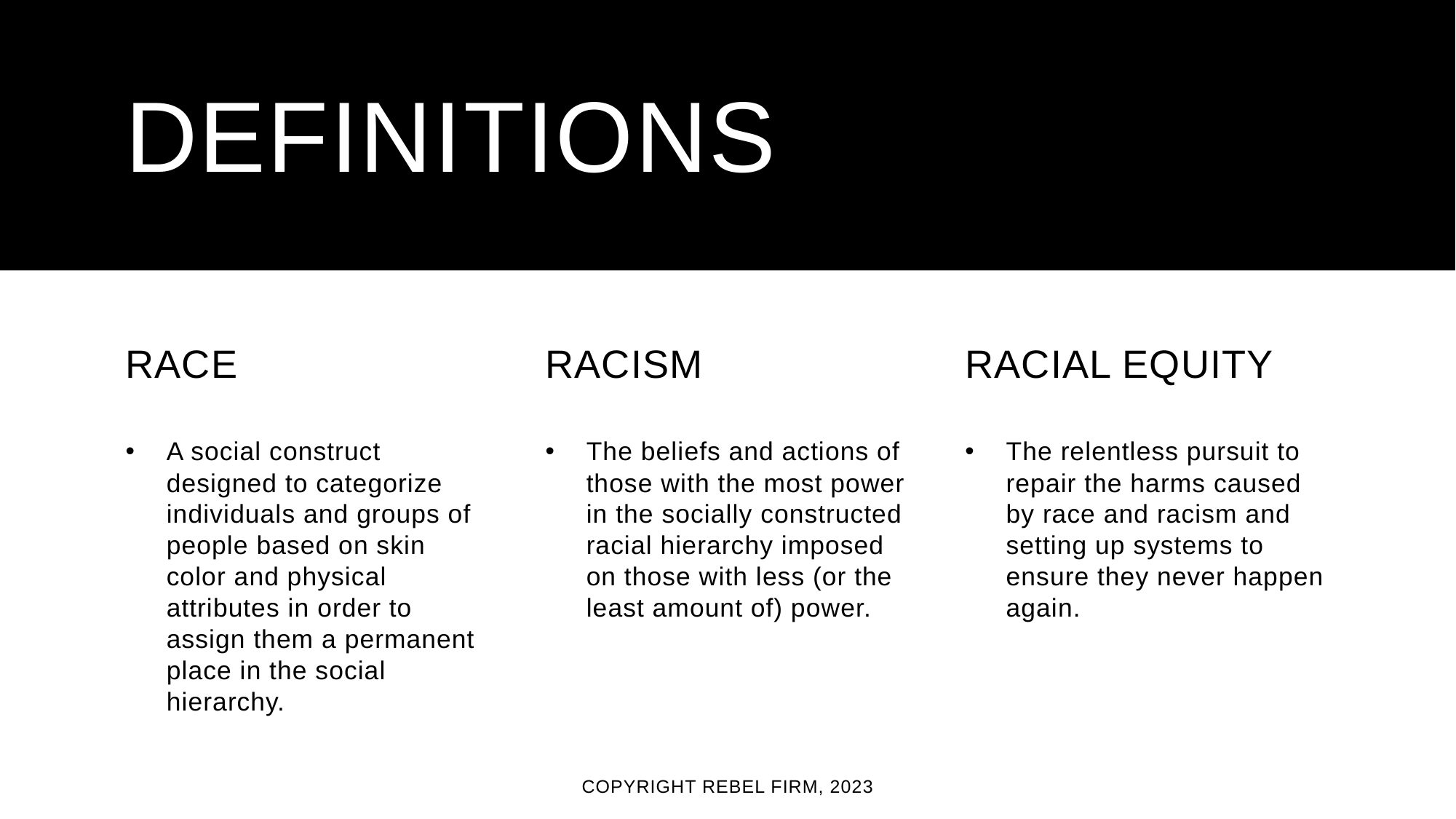

# Definitions
RACE
RACISM
Racial Equity
A social construct designed to categorize individuals and groups of people based on skin color and physical attributes in order to assign them a permanent place in the social hierarchy.
The beliefs and actions of those with the most power in the socially constructed racial hierarchy imposed on those with less (or the least amount of) power.
The relentless pursuit to repair the harms caused by race and racism and setting up systems to ensure they never happen again.
COPYRIGHT REBEL FIRM, 2023